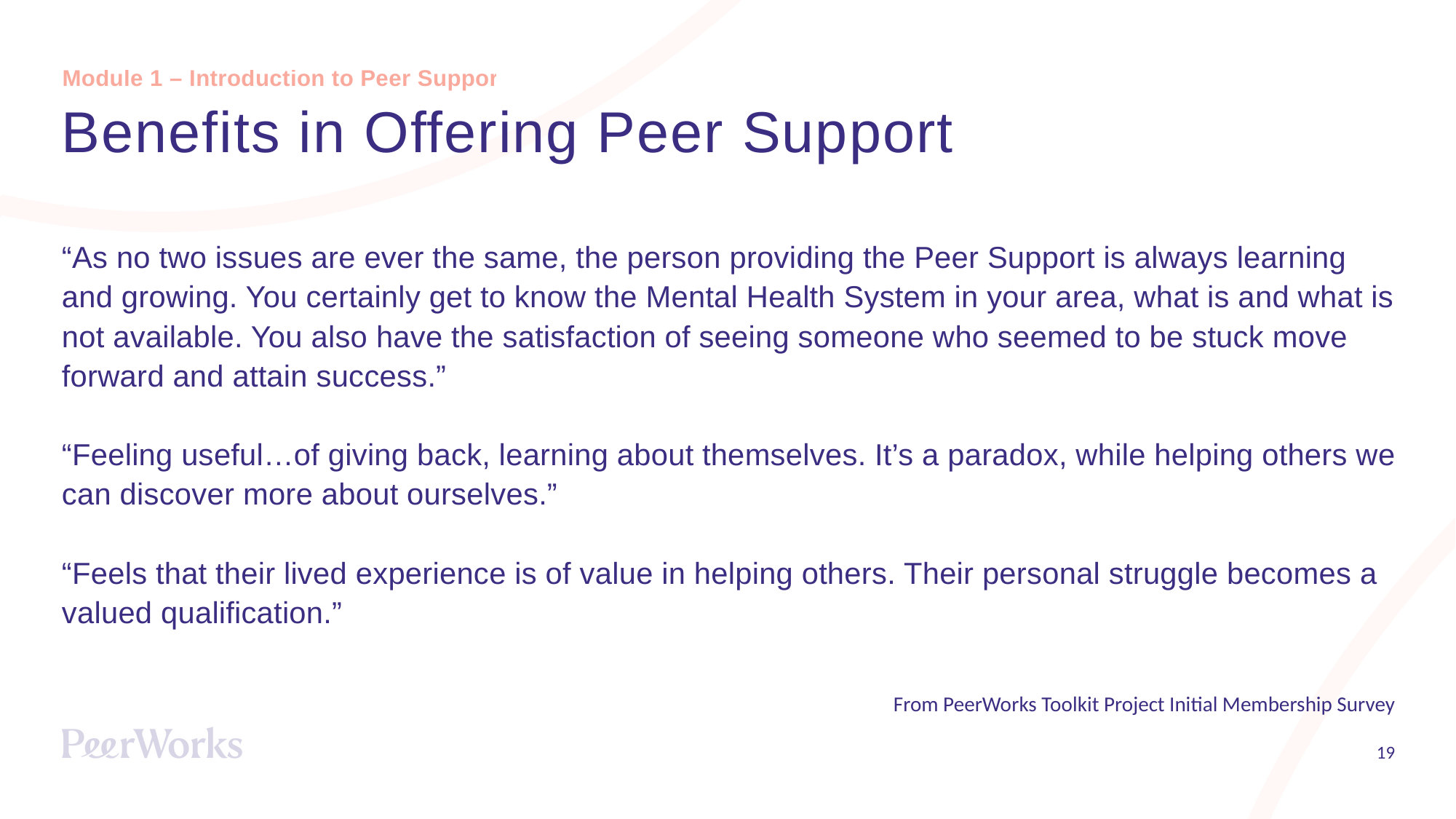

Module 1 – Introduction to Peer Support
# Benefits in Offering Peer Support
“As no two issues are ever the same, the person providing the Peer Support is always learning and growing. You certainly get to know the Mental Health System in your area, what is and what is not available. You also have the satisfaction of seeing someone who seemed to be stuck move forward and attain success.”

“Feeling useful…of giving back, learning about themselves. It’s a paradox, while helping others we can discover more about ourselves.”

“Feels that their lived experience is of value in helping others. Their personal struggle becomes a valued qualification.”
From PeerWorks Toolkit Project Initial Membership Survey
19